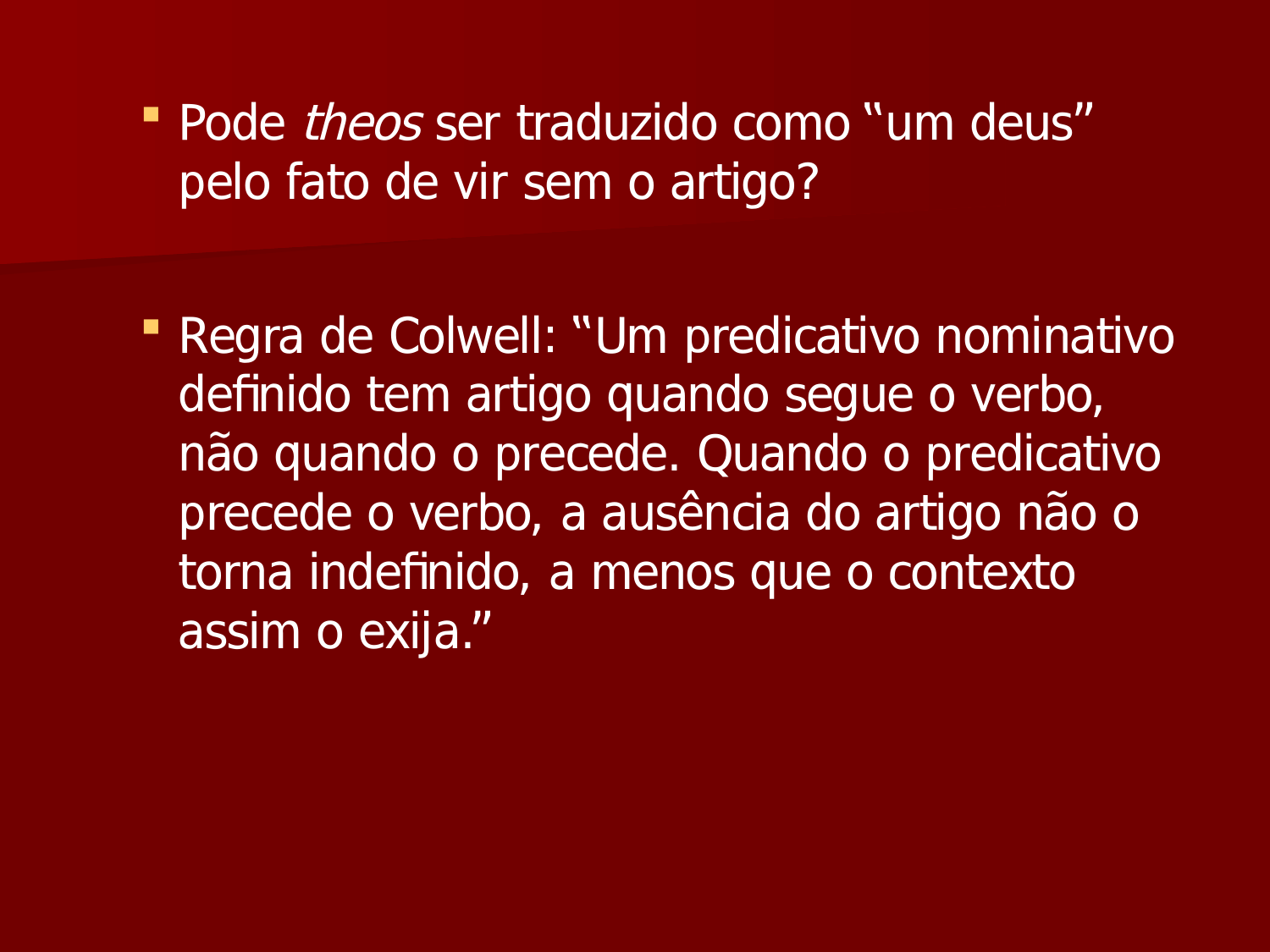

Pode theos ser traduzido como “um deus” pelo fato de vir sem o artigo?

Regra de Colwell: “Um predicativo nominativo definido tem artigo quando segue o verbo, não quando o precede. Quando o predicativo precede o verbo, a ausência do artigo não o torna indefinido, a menos que o contexto assim o exija.”